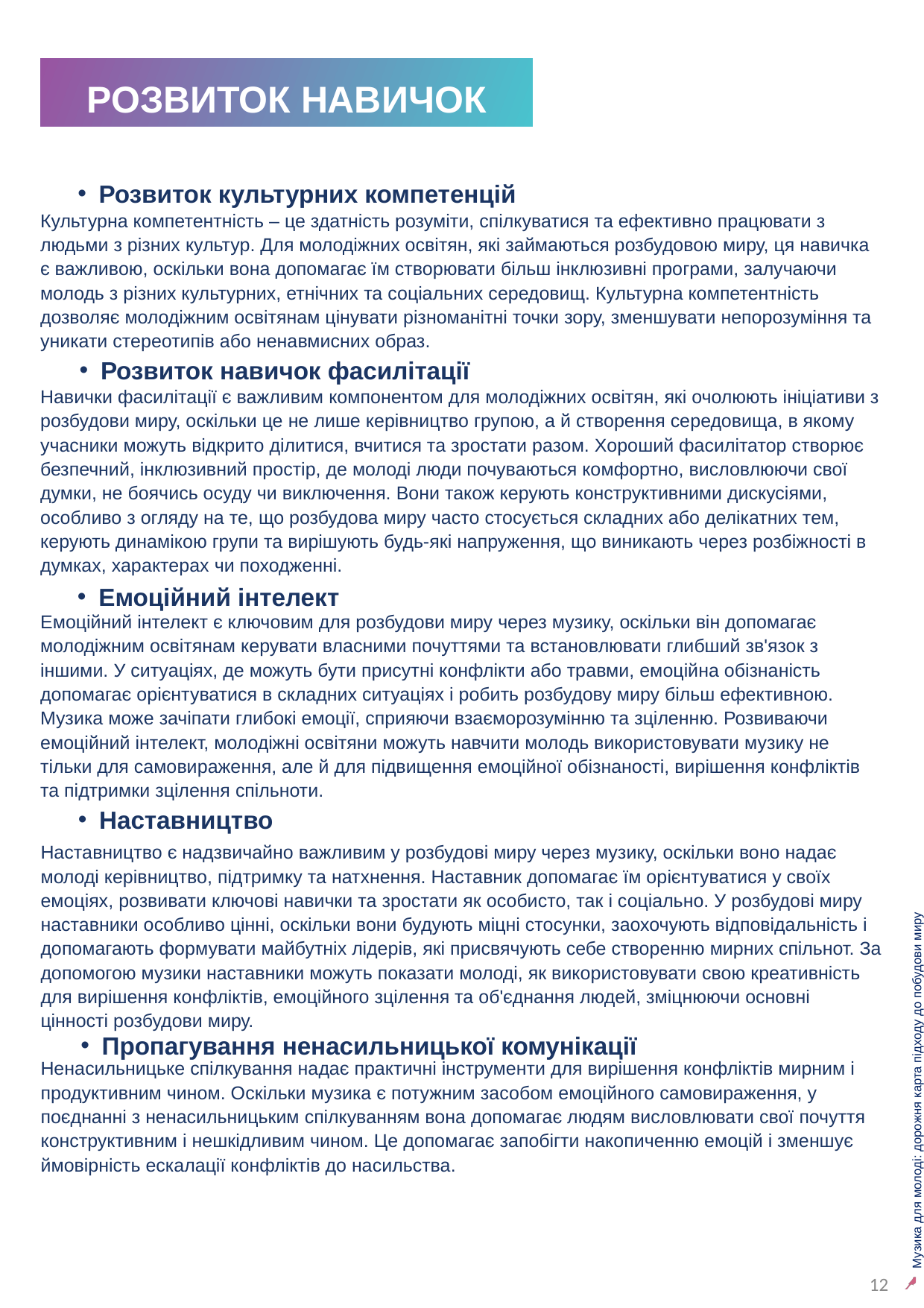

РОЗВИТОК НАВИЧОК
Розвиток культурних компетенцій
Культурна компетентність – це здатність розуміти, спілкуватися та ефективно працювати з людьми з різних культур. Для молодіжних освітян, які займаються розбудовою миру, ця навичка є важливою, оскільки вона допомагає їм створювати більш інклюзивні програми, залучаючи молодь з різних культурних, етнічних та соціальних середовищ. Культурна компетентність дозволяє молодіжним освітянам цінувати різноманітні точки зору, зменшувати непорозуміння та уникати стереотипів або ненавмисних образ.
Розвиток навичок фасилітації
Навички фасилітації є важливим компонентом для молодіжних освітян, які очолюють ініціативи з розбудови миру, оскільки це не лише керівництво групою, а й створення середовища, в якому учасники можуть відкрито ділитися, вчитися та зростати разом. Хороший фасилітатор створює безпечний, інклюзивний простір, де молоді люди почуваються комфортно, висловлюючи свої думки, не боячись осуду чи виключення. Вони також керують конструктивними дискусіями, особливо з огляду на те, що розбудова миру часто стосується складних або делікатних тем, керують динамікою групи та вирішують будь-які напруження, що виникають через розбіжності в думках, характерах чи походженні.
Емоційний інтелект
Емоційний інтелект є ключовим для розбудови миру через музику, оскільки він допомагає молодіжним освітянам керувати власними почуттями та встановлювати глибший зв'язок з іншими. У ситуаціях, де можуть бути присутні конфлікти або травми, емоційна обізнаність допомагає орієнтуватися в складних ситуаціях і робить розбудову миру більш ефективною. Музика може зачіпати глибокі емоції, сприяючи взаєморозумінню та зціленню. Розвиваючи емоційний інтелект, молодіжні освітяни можуть навчити молодь використовувати музику не тільки для самовираження, але й для підвищення емоційної обізнаності, вирішення конфліктів та підтримки зцілення спільноти.
12
Наставництво
Наставництво є надзвичайно важливим у розбудові миру через музику, оскільки воно надає молоді керівництво, підтримку та натхнення. Наставник допомагає їм орієнтуватися у своїх емоціях, розвивати ключові навички та зростати як особисто, так і соціально. У розбудові миру наставники особливо цінні, оскільки вони будують міцні стосунки, заохочують відповідальність і допомагають формувати майбутніх лідерів, які присвячують себе створенню мирних спільнот. За допомогою музики наставники можуть показати молоді, як використовувати свою креативність для вирішення конфліктів, емоційного зцілення та об'єднання людей, зміцнюючи основні цінності розбудови миру.
Музика для молоді: дорожня карта підходу до побудови миру

Пропагування ненасильницької комунікації
Ненасильницьке спілкування надає практичні інструменти для вирішення конфліктів мирним і продуктивним чином. Оскільки музика є потужним засобом емоційного самовираження, у поєднанні з ненасильницьким спілкуванням вона допомагає людям висловлювати свої почуття конструктивним і нешкідливим чином. Це допомагає запобігти накопиченню емоцій і зменшує ймовірність ескалації конфліктів до насильства.

12